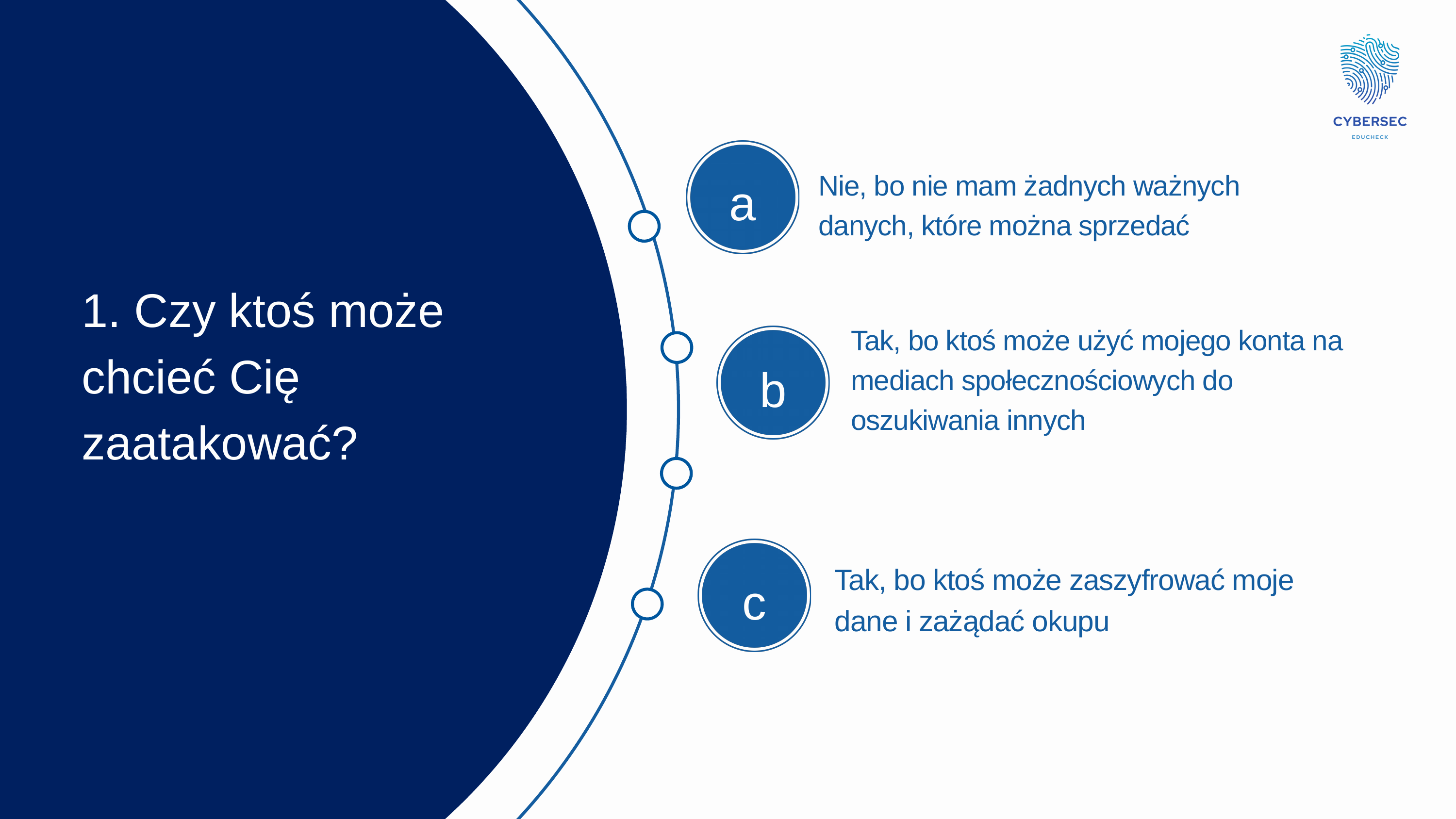

Nie, bo nie mam żadnych ważnych danych, które można sprzedać

a

1. Czy ktoś może chcieć Cię zaatakować?

Tak, bo ktoś może użyć mojego konta na mediach społecznościowych do oszukiwania innych

b

c
Tak, bo ktoś może zaszyfrować moje dane i zażądać okupu